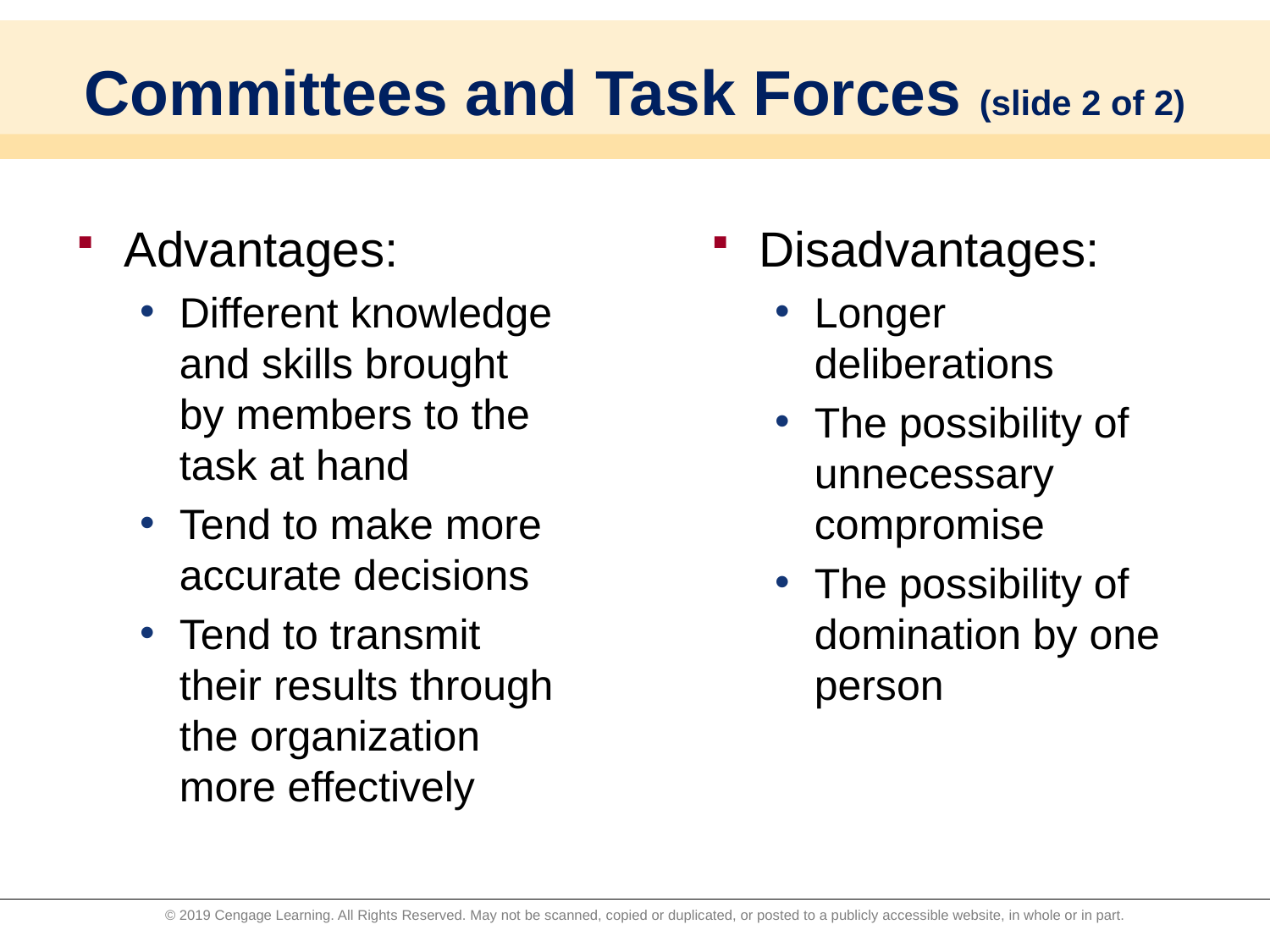

# Committees and Task Forces (slide 2 of 2)
Advantages:
Different knowledge and skills brought by members to the task at hand
Tend to make more accurate decisions
Tend to transmit their results through the organization more effectively
Disadvantages:
Longer deliberations
The possibility of unnecessary compromise
The possibility of domination by one person